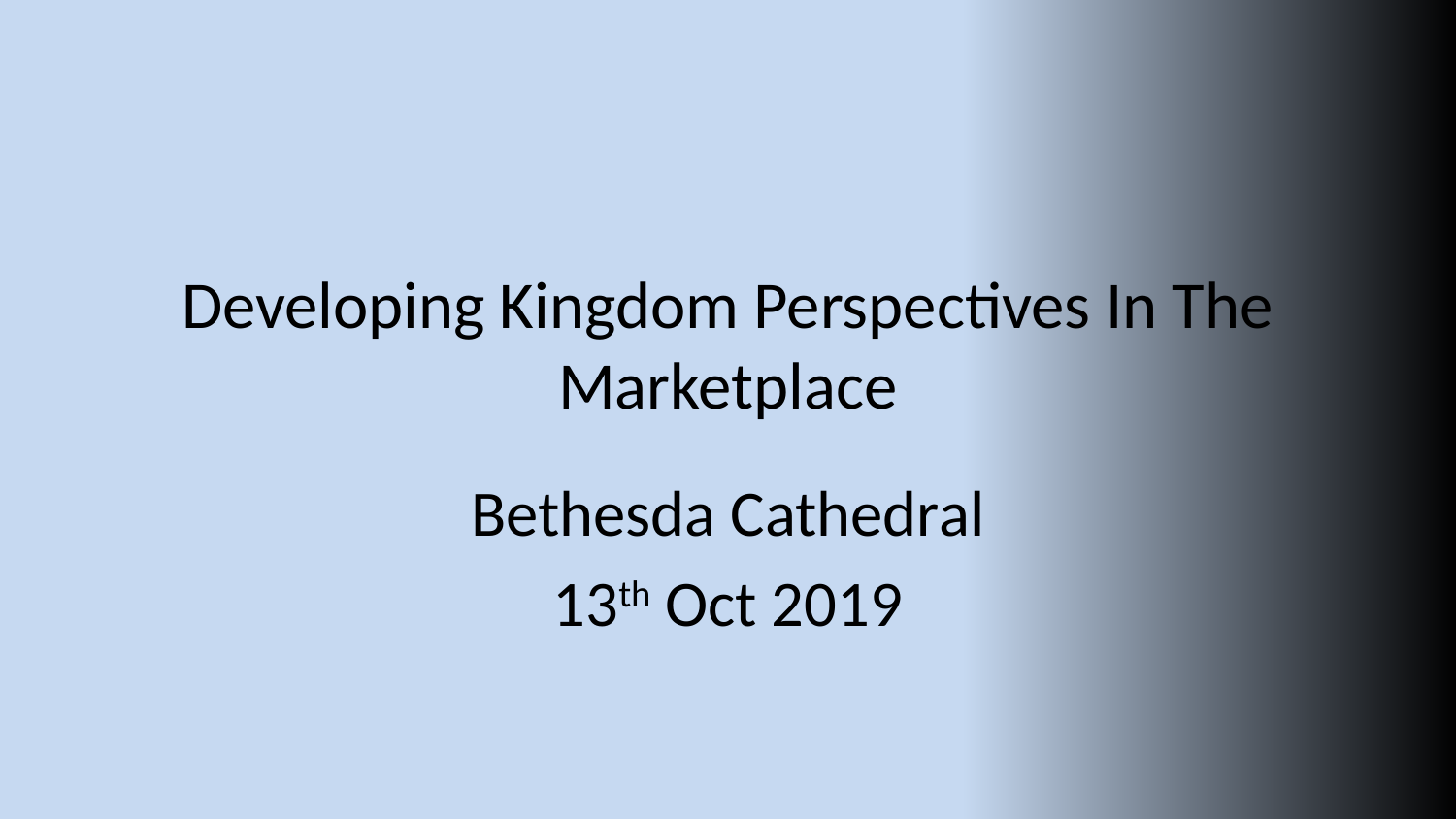

# Developing Kingdom Perspectives In The Marketplace
Bethesda Cathedral
13th Oct 2019